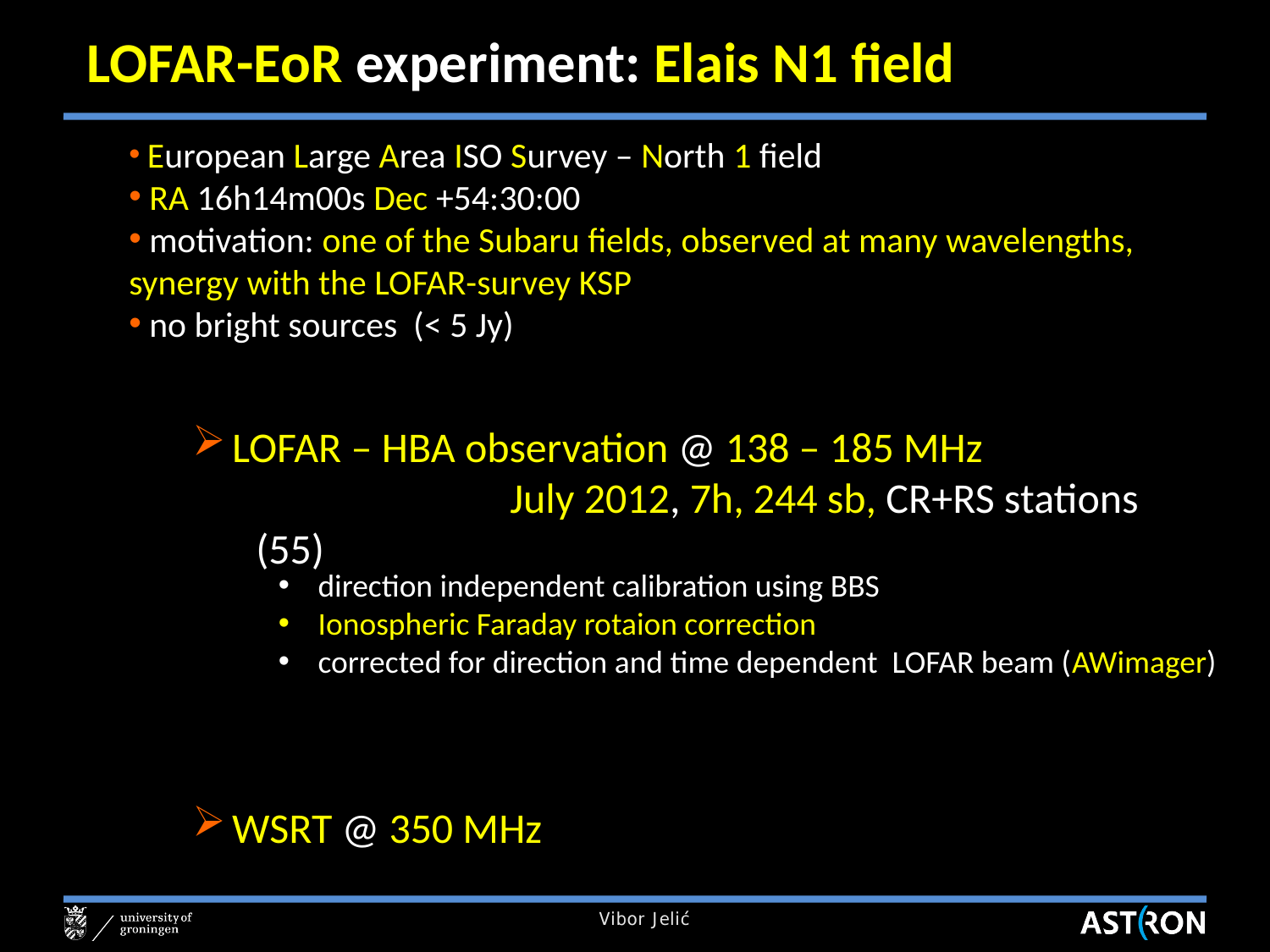

# LOFAR-EoR experiment: Elais N1 field
 European Large Area ISO Survey – North 1 field
 RA 16h14m00s Dec +54:30:00
 motivation: one of the Subaru fields, observed at many wavelengths,
synergy with the LOFAR-survey KSP
 no bright sources  (< 5 Jy)

LOFAR – HBA observation @ 138 – 185 MHz
		July 2012, 7h, 244 sb, CR+RS stations (55)

WSRT @ 350 MHz

direction independent calibration using BBS
Ionospheric Faraday rotaion correction
corrected for direction and time dependent  LOFAR beam (AWimager)